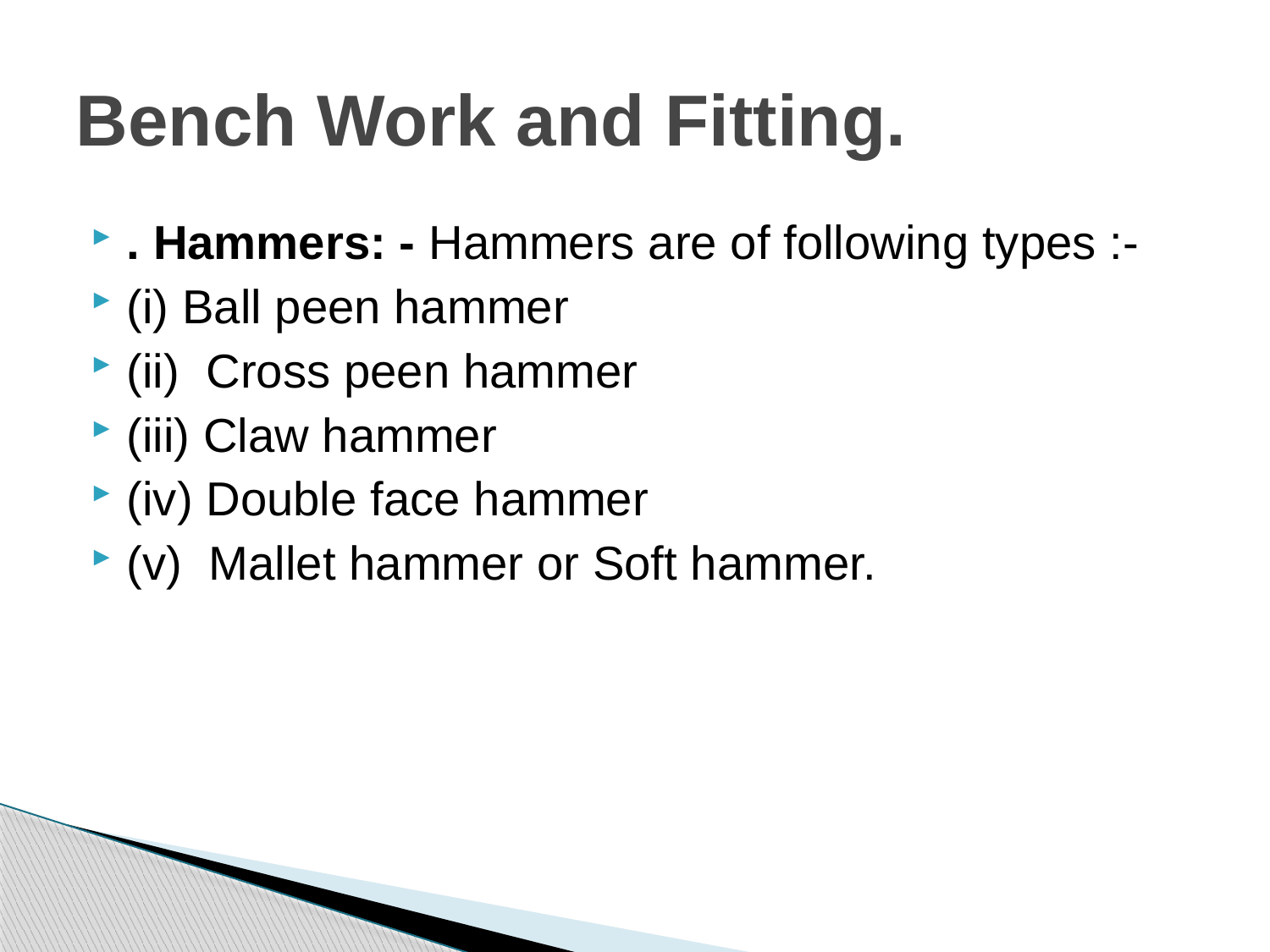

# Bench Work and Fitting.
. Hammers: - Hammers are of following types :-
(i) Ball peen hammer
(ii)  Cross peen hammer
(iii) Claw hammer
(iv) Double face hammer
(v)  Mallet hammer or Soft hammer.